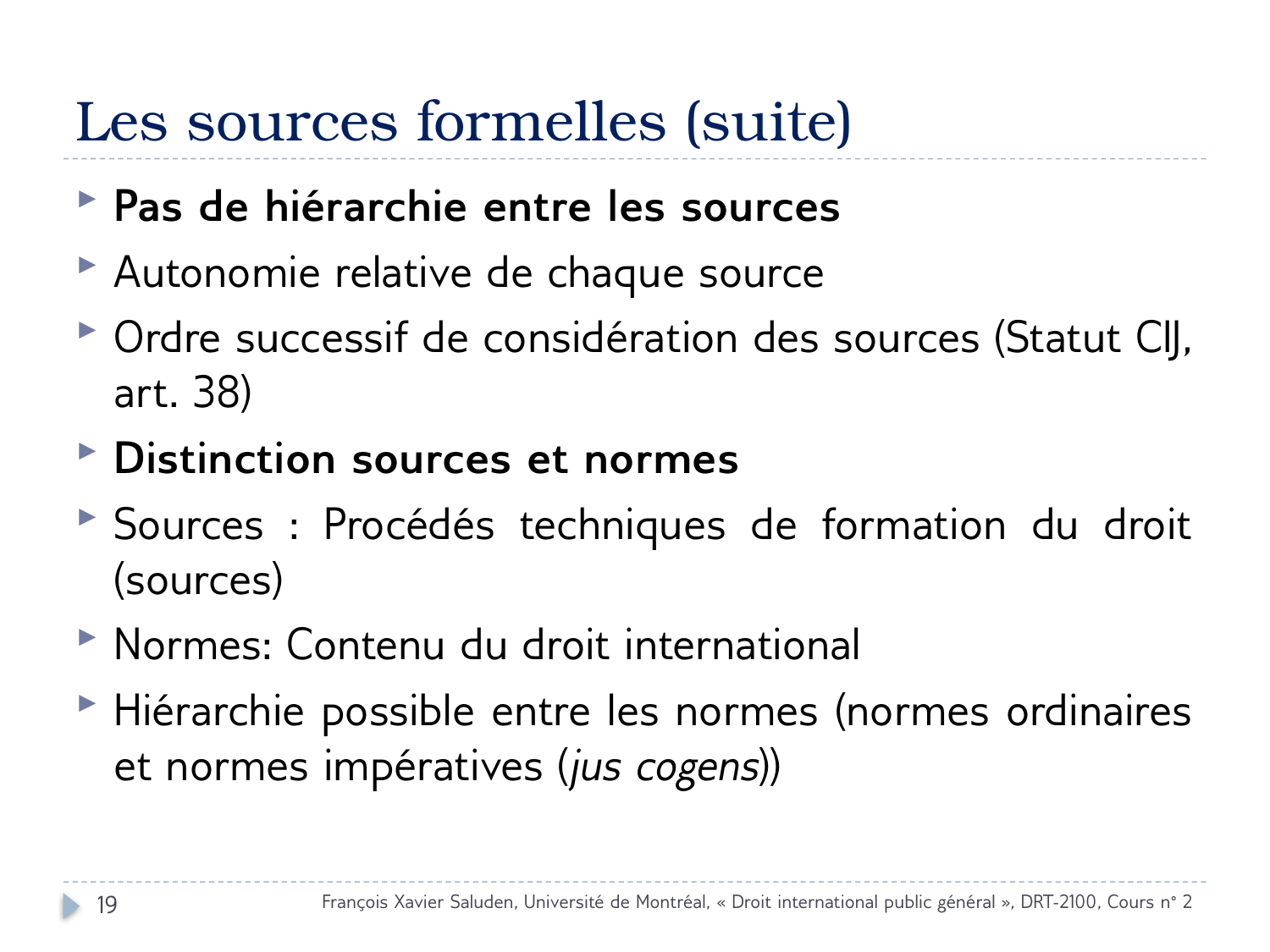

# Les sources formelles (suite)
Pas de hiérarchie entre les sources
Autonomie relative de chaque source
Ordre successif de considération des sources (Statut CIJ, art. 38)
Distinction sources et normes
Sources : Procédés techniques de formation du droit (sources)
Normes: Contenu du droit international
Hiérarchie possible entre les normes (normes ordinaires et normes impératives (jus cogens))
François Xavier Saluden, Université de Montréal, « Droit international public général », DRT-2100, Cours n° 2
19